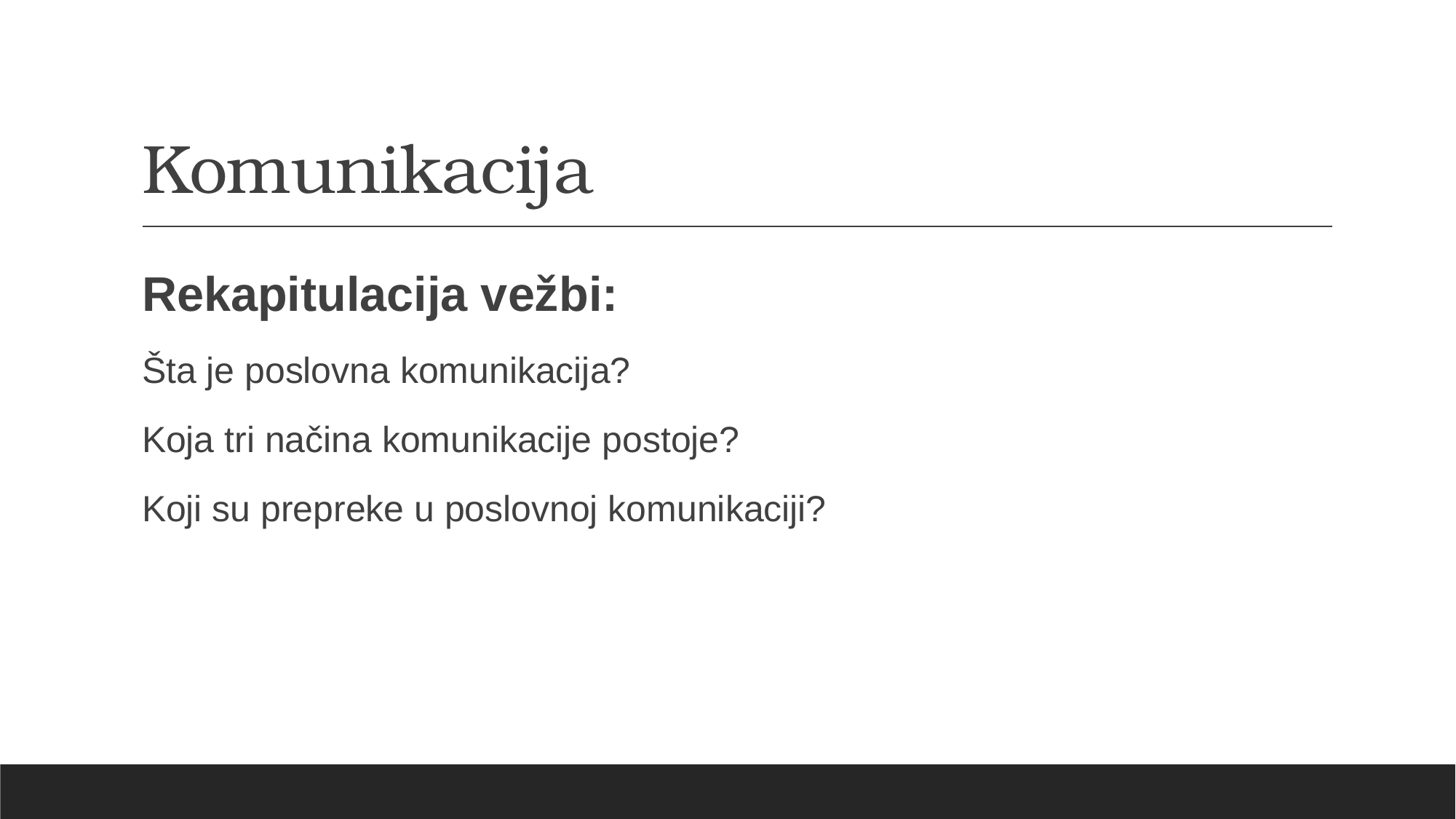

# Komunikacija
Rekapitulacija vežbi:
Šta je poslovna komunikacija?
Koja tri načina komunikacije postoje?
Koji su prepreke u poslovnoj komunikaciji?